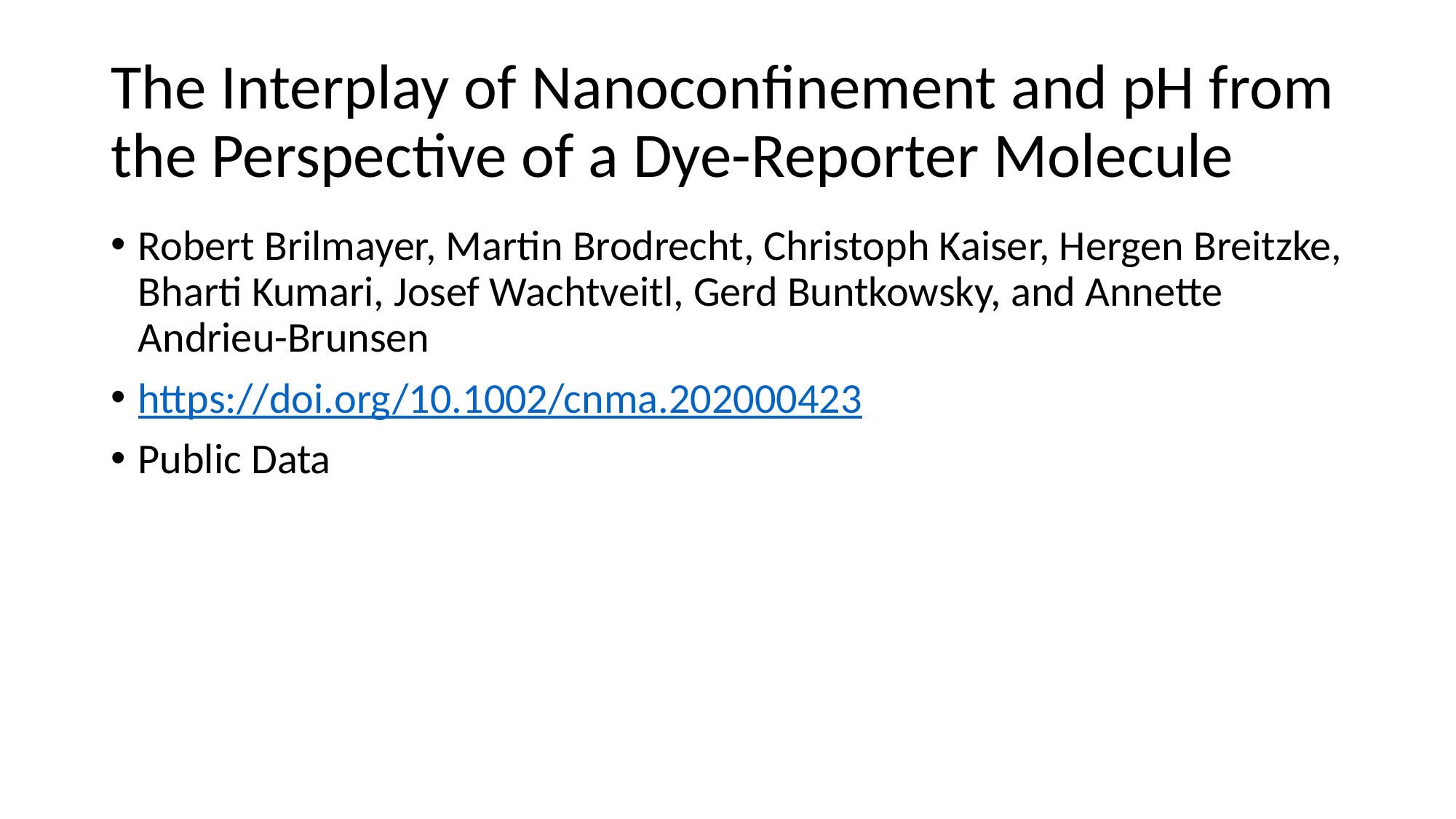

# The Interplay of Nanoconfinement and pH from the Perspective of a Dye-Reporter Molecule
Robert Brilmayer, Martin Brodrecht, Christoph Kaiser, Hergen Breitzke, Bharti Kumari, Josef Wachtveitl, Gerd Buntkowsky, and Annette Andrieu-Brunsen
https://doi.org/10.1002/cnma.202000423
Public Data